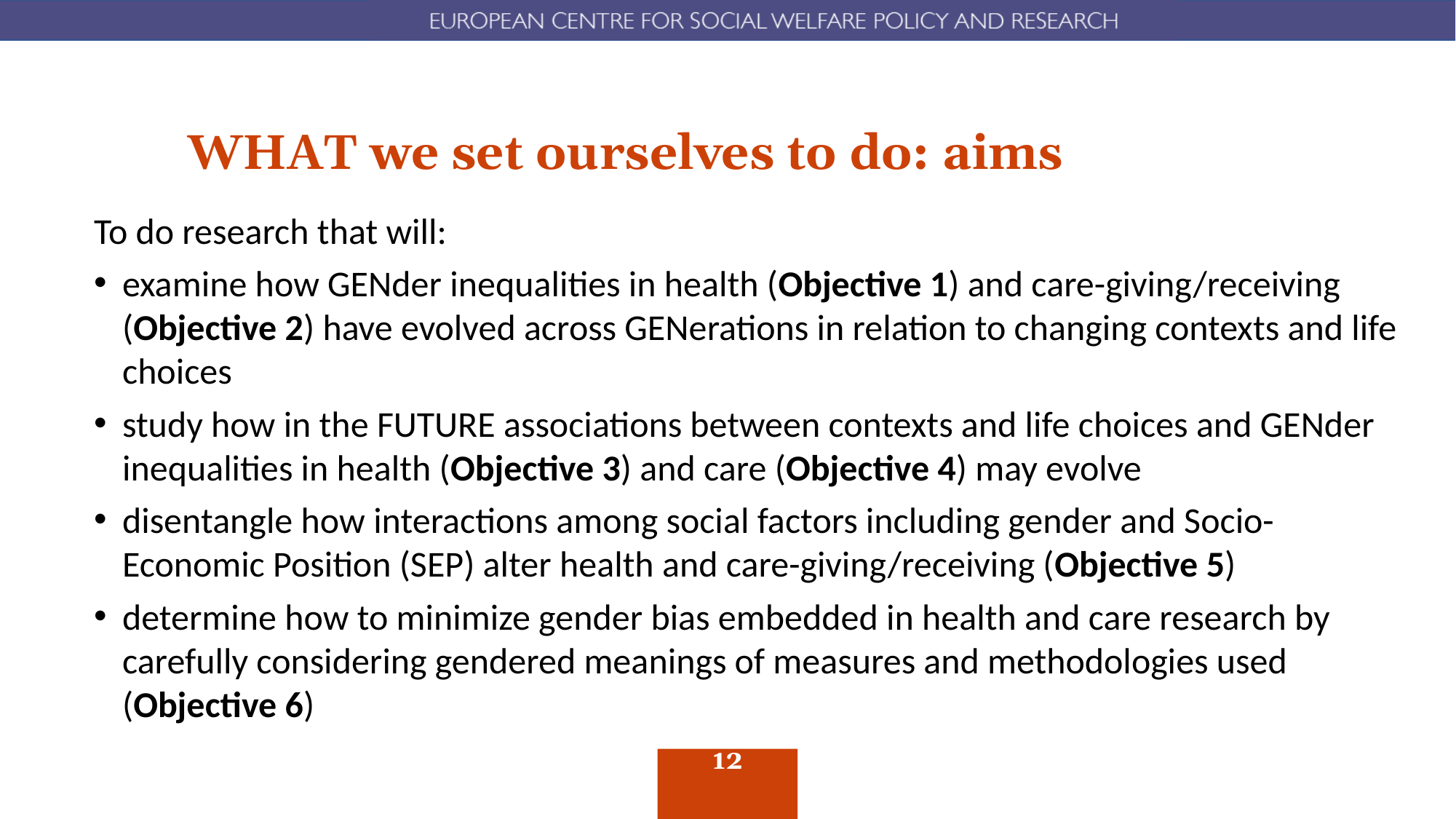

# WHAT we set ourselves to do: aims
To do research that will:
examine how GENder inequalities in health (Objective 1) and care-giving/receiving (Objective 2) have evolved across GENerations in relation to changing contexts and life choices
study how in the FUTURE associations between contexts and life choices and GENder inequalities in health (Objective 3) and care (Objective 4) may evolve
disentangle how interactions among social factors including gender and Socio-Economic Position (SEP) alter health and care-giving/receiving (Objective 5)
determine how to minimize gender bias embedded in health and care research by carefully considering gendered meanings of measures and methodologies used (Objective 6)
12